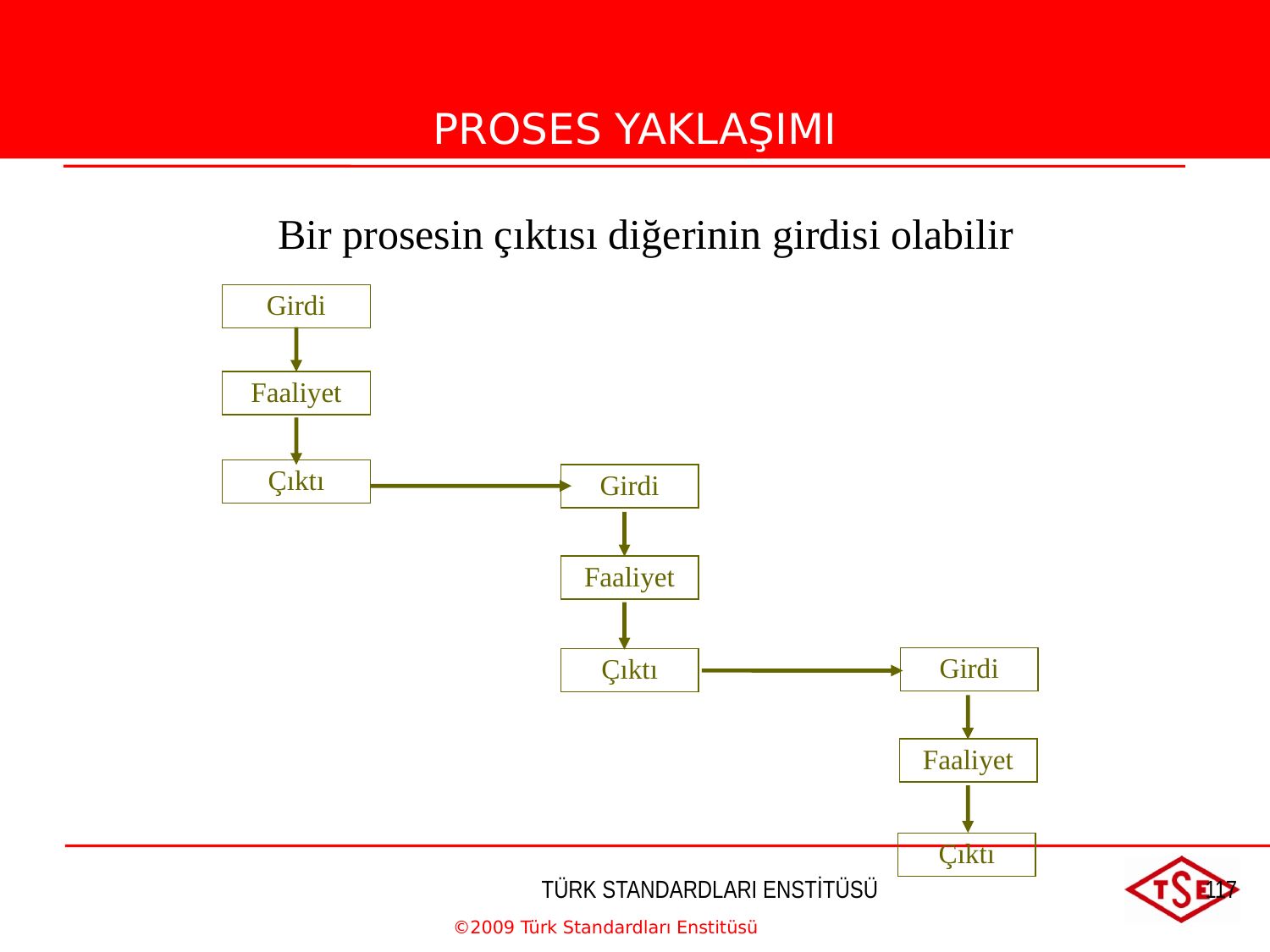

PROSES YAKLAŞIMI
Bir prosesin çıktısı diğerinin girdisi olabilir
Girdi

Faaliyet
Çıktı
Girdi

Faaliyet
Girdi
Çıktı

Faaliyet
Çıktı

©2009 Türk Standardları Enstitüsü
TÜRK STANDARDLARI ENSTİTÜSÜ
117